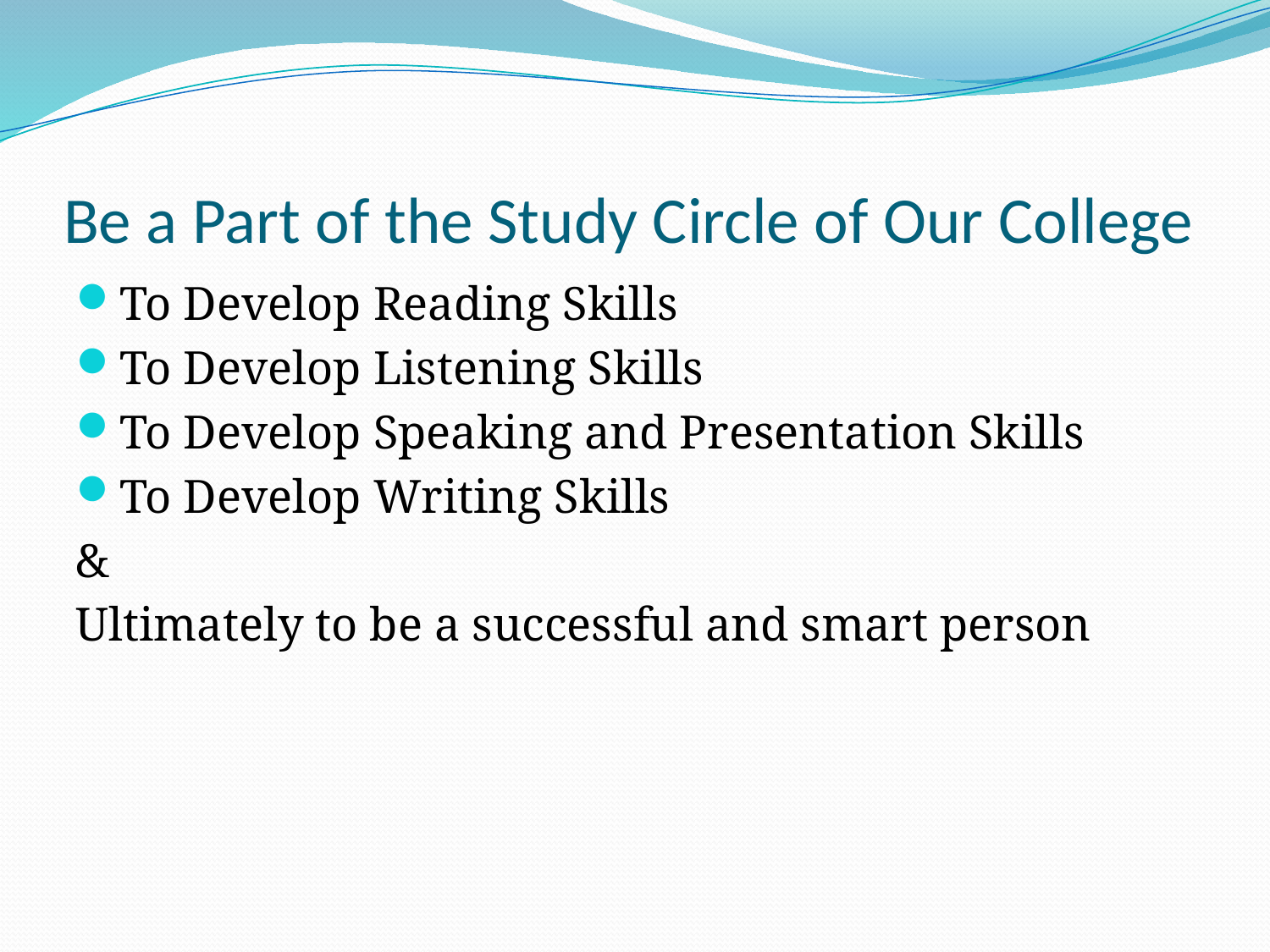

# Be a Part of the Study Circle of Our College
To Develop Reading Skills
To Develop Listening Skills
To Develop Speaking and Presentation Skills
To Develop Writing Skills
&
Ultimately to be a successful and smart person